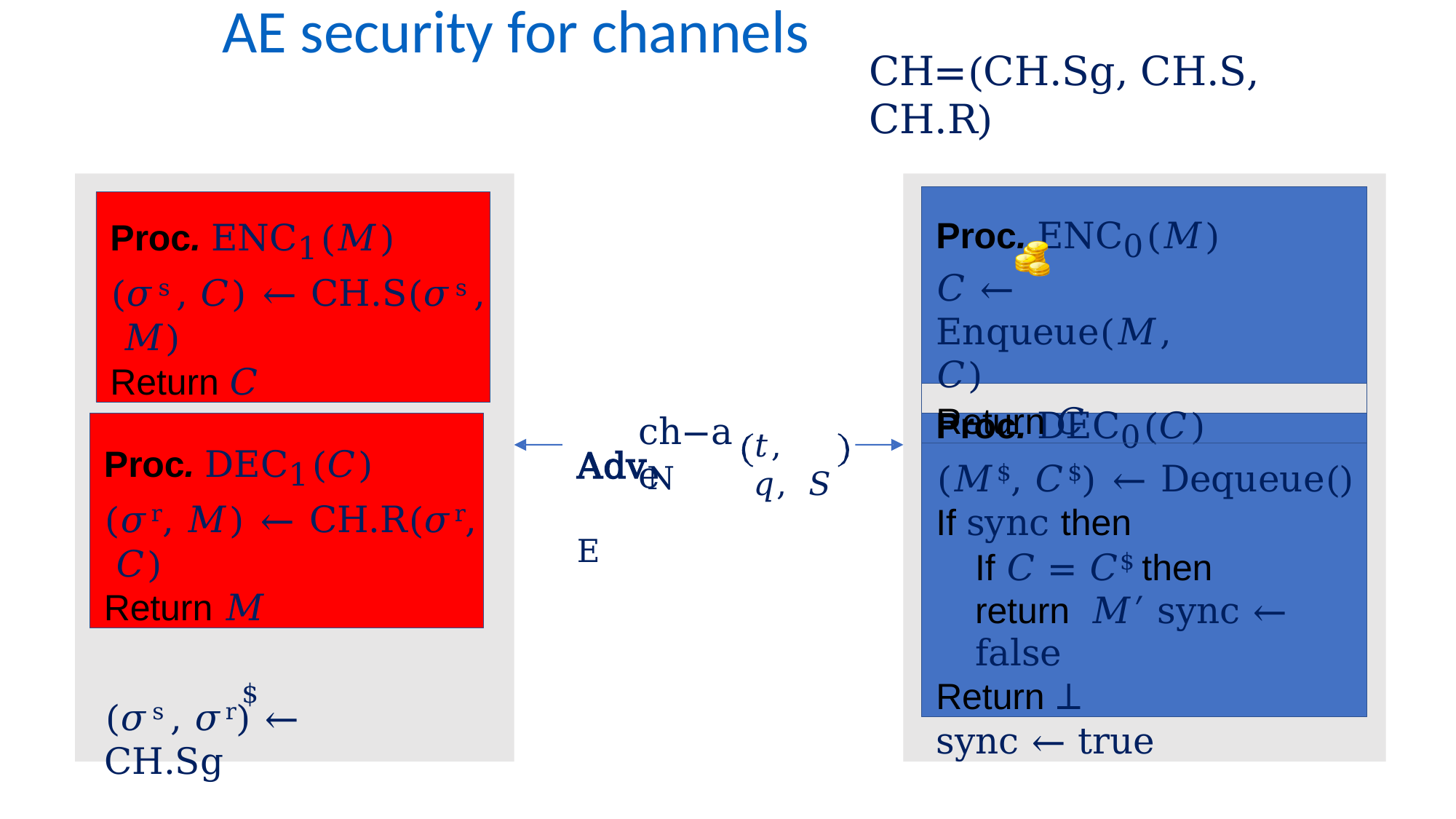

# AE security for channels
CH=(CH.Sg, CH.S, CH.R)

sync ← true
Proc. ENC0(𝑀)
𝐶 ←  Enqueue(𝑀,𝐶)
Return 𝐶

Proc. ENC1(𝑀)
(𝜎s, 𝐶) ← CH.S(𝜎s,  𝑀)
Return 𝐶

ch−ae
Proc. DEC1(𝐶)
(𝜎r, 𝑀) ← CH.R(𝜎r,  𝐶)
Return 𝑀
Proc. DEC0(𝐶)
(𝑀$, 𝐶$) ← Dequeue()
If sync then
If 𝐶 = 𝐶$ then  return  𝑀′ sync ← false
Return ⊥
AdvNE
𝑡,  𝑞,  𝑆

$
(𝜎s, 𝜎r) ←  CH.Sg